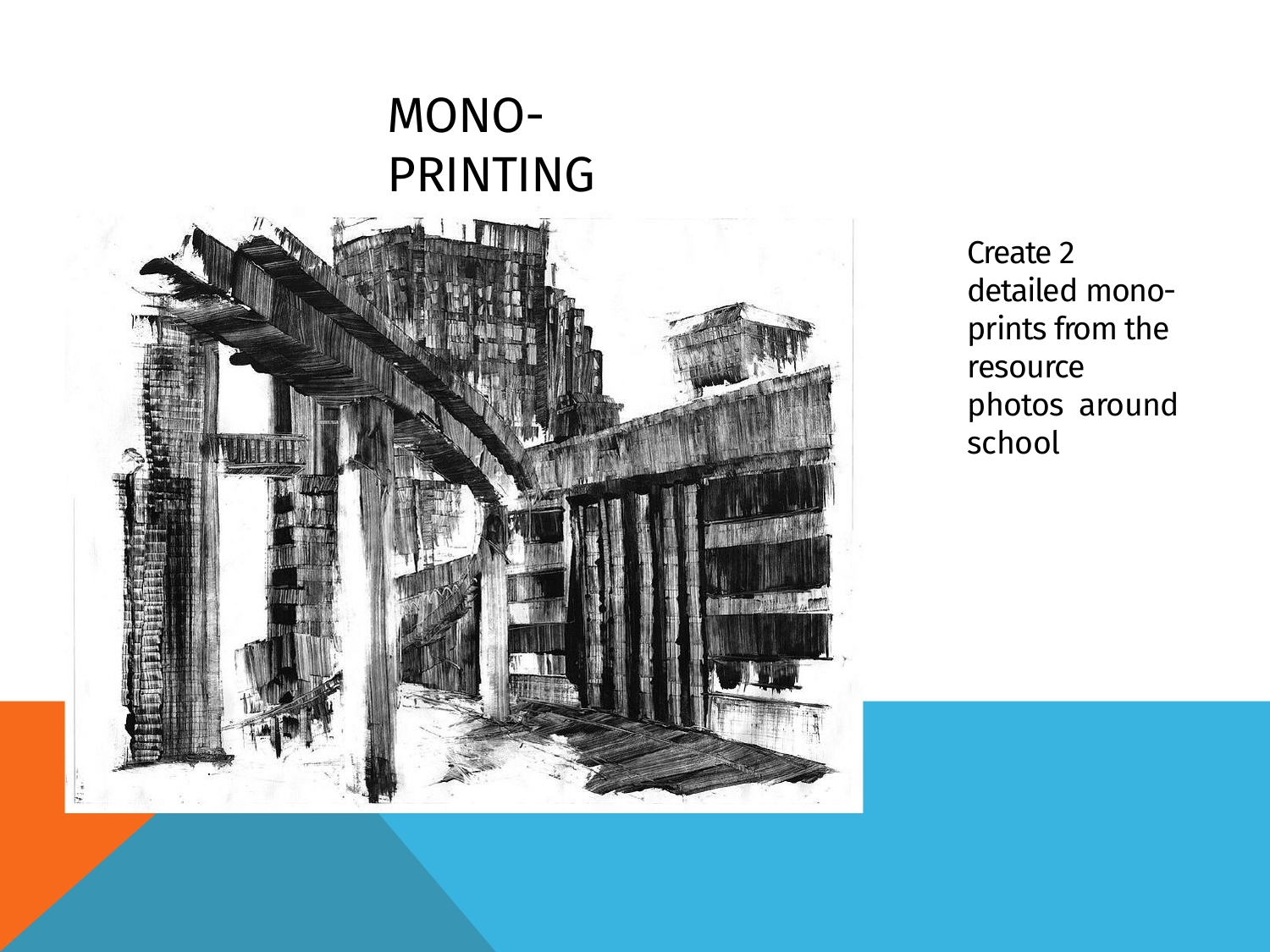

# MONO-PRINTING

Create 2  detailed mono-  prints from the  resource photos  around school